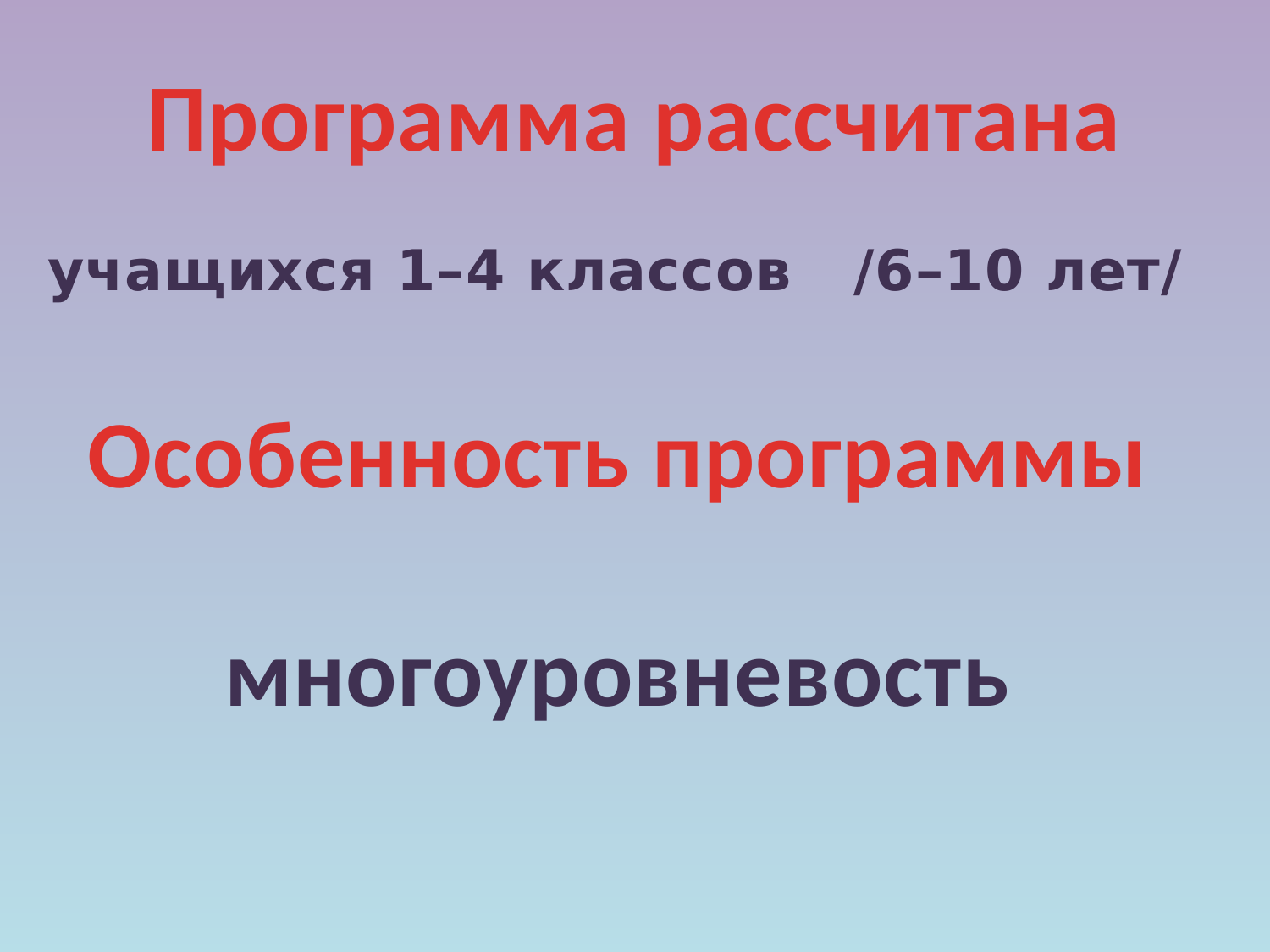

Программа рассчитана
учащихся 1–4 классов   /6–10 лет/

Особенность программы
многоуровневость